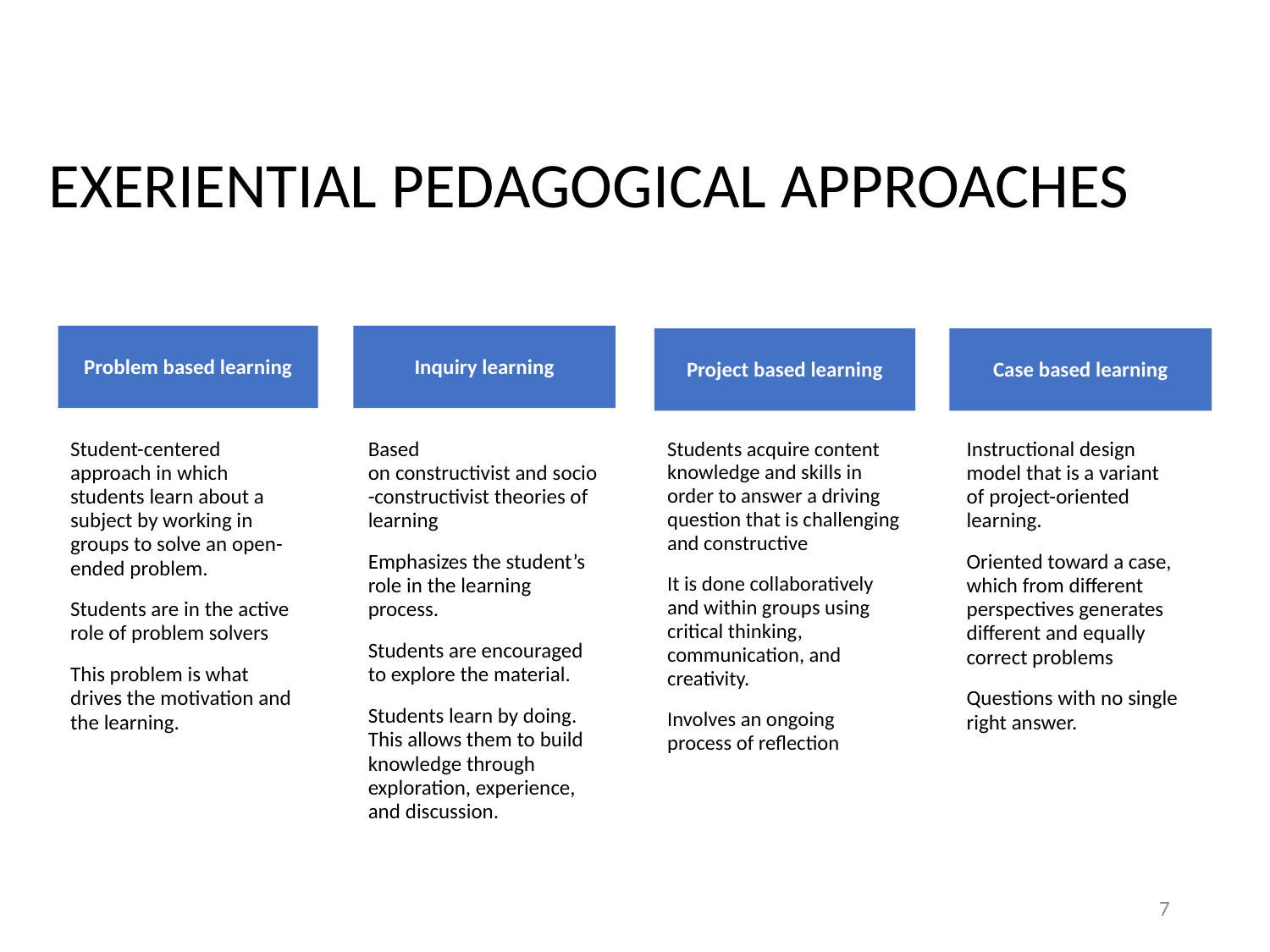

# EXERIENTIAL PEDAGOGICAL APPROACHES
Problem based learning
Inquiry learning
Project based learning
Case based learning
Based on constructivist and socio -constructivist theories of learning
Emphasizes the student’s role in the learning process.
Students are encouraged to explore the material.
Students learn by doing. This allows them to build knowledge through exploration, experience, and discussion.
Instructional design model that is a variant of project-oriented learning.
Oriented toward a case, which from different perspectives generates different and equally correct problems
Questions with no single right answer.

Students acquire content knowledge and skills in order to answer a driving question that is challenging and constructive
It is done collaboratively and within groups using critical thinking, communication, and creativity.
Involves an ongoing process of reflection
Student-centered approach in which students learn about a subject by working in groups to solve an open-ended problem.
Students are in the active role of problem solvers
This problem is what drives the motivation and the learning.
7